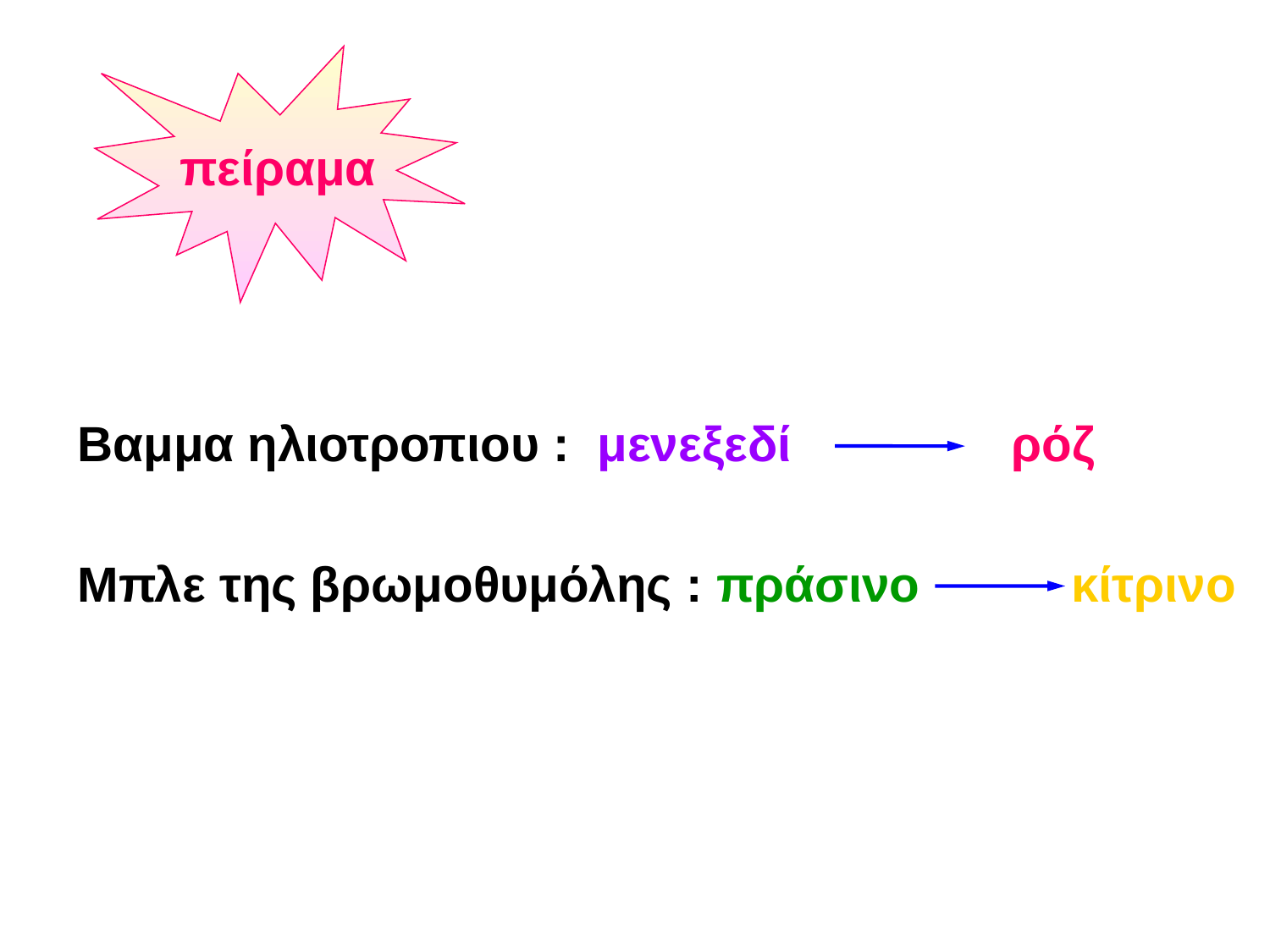

πείραμα
Βαμμα ηλιοτροπιου :  μενεξεδί                ρόζ

Μπλε της βρωμοθυμόλης : πράσινο           κίτρινο